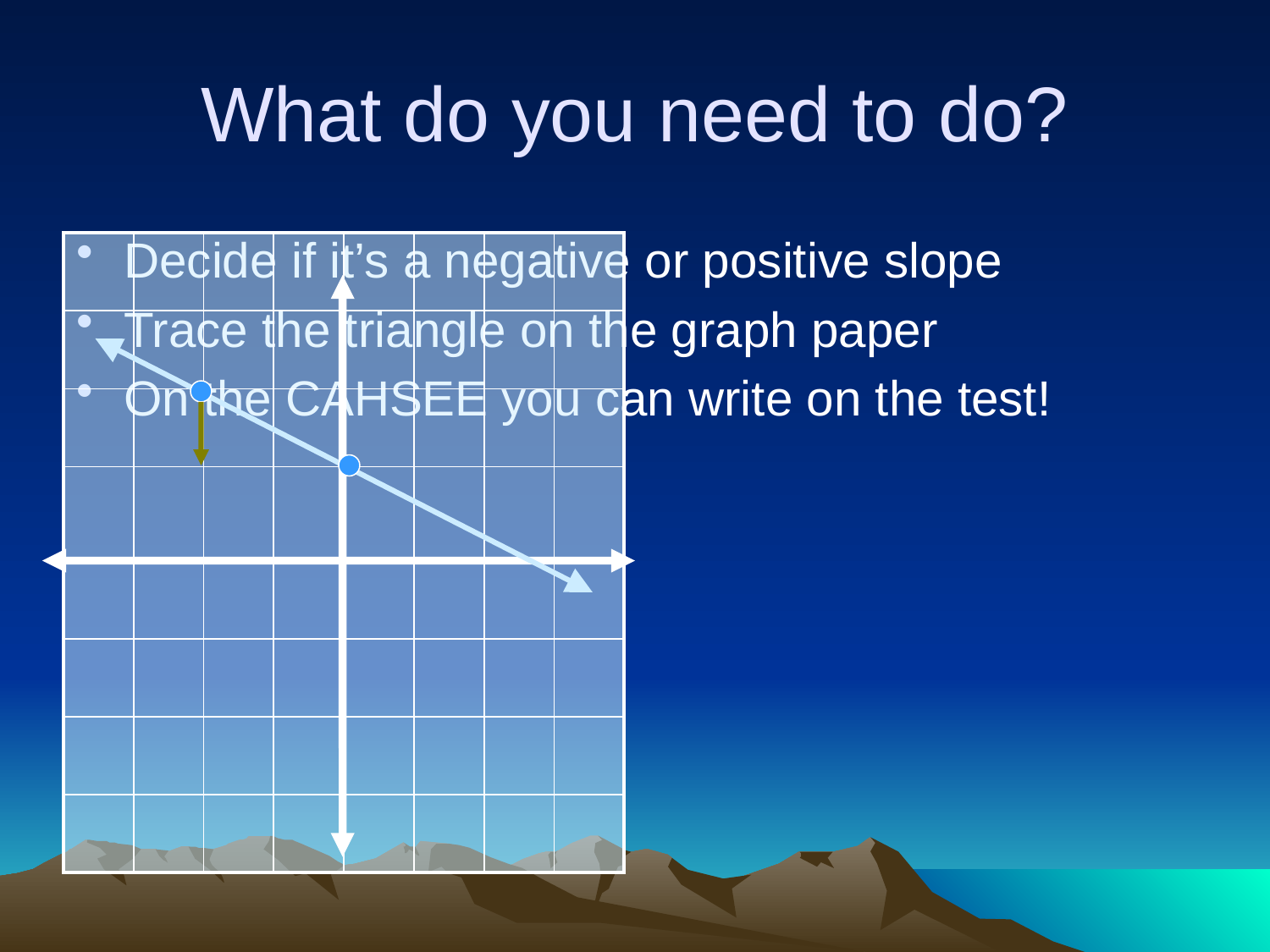

# What do you need to do?

Decide if it’s a negative or positive slope
Trace the triangle on the graph paper
On the CAHSEE you can write on the test!
|  |  |  |  |  |  |  |  |
| --- | --- | --- | --- | --- | --- | --- | --- |
|  |  |  |  |  |  |  |  |
|  |  |  |  |  |  |  |  |
|  |  |  |  |  |  |  |  |
|  |  |  |  |  |  |  |  |
|  |  |  |  |  |  |  |  |
|  |  |  |  |  |  |  |  |
|  |  |  |  |  |  |  |  |